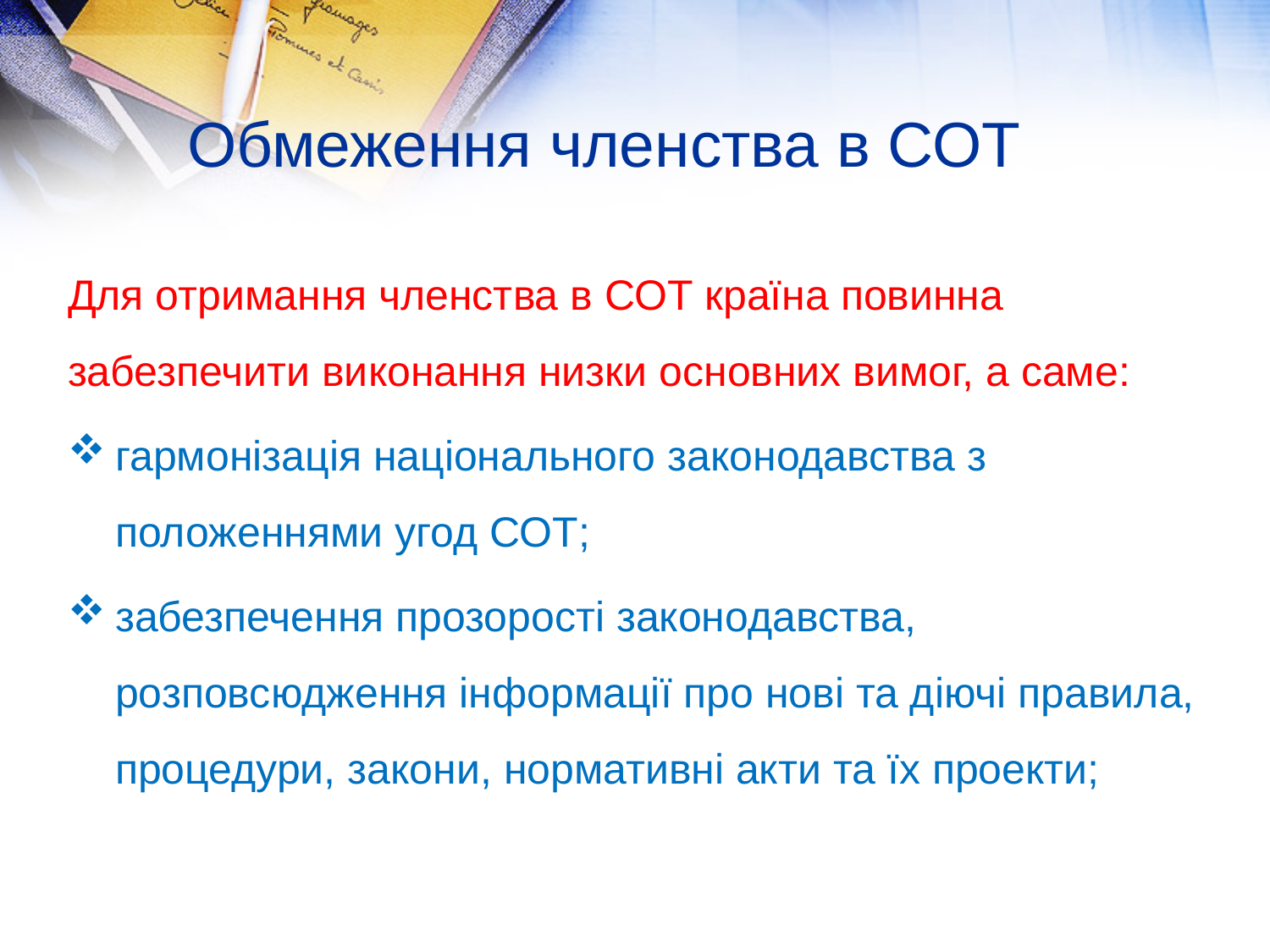

# Обмеження членства в СОТ
Для отримання членства в СОТ країна повинна забезпечити виконання низки основних вимог, а саме:
гармонізація національного законодавства з положеннями угод СОТ;
забезпечення прозорості законодавства, розповсюдження інформації про нові та діючі правила, процедури, закони, нормативні акти та їх проекти;